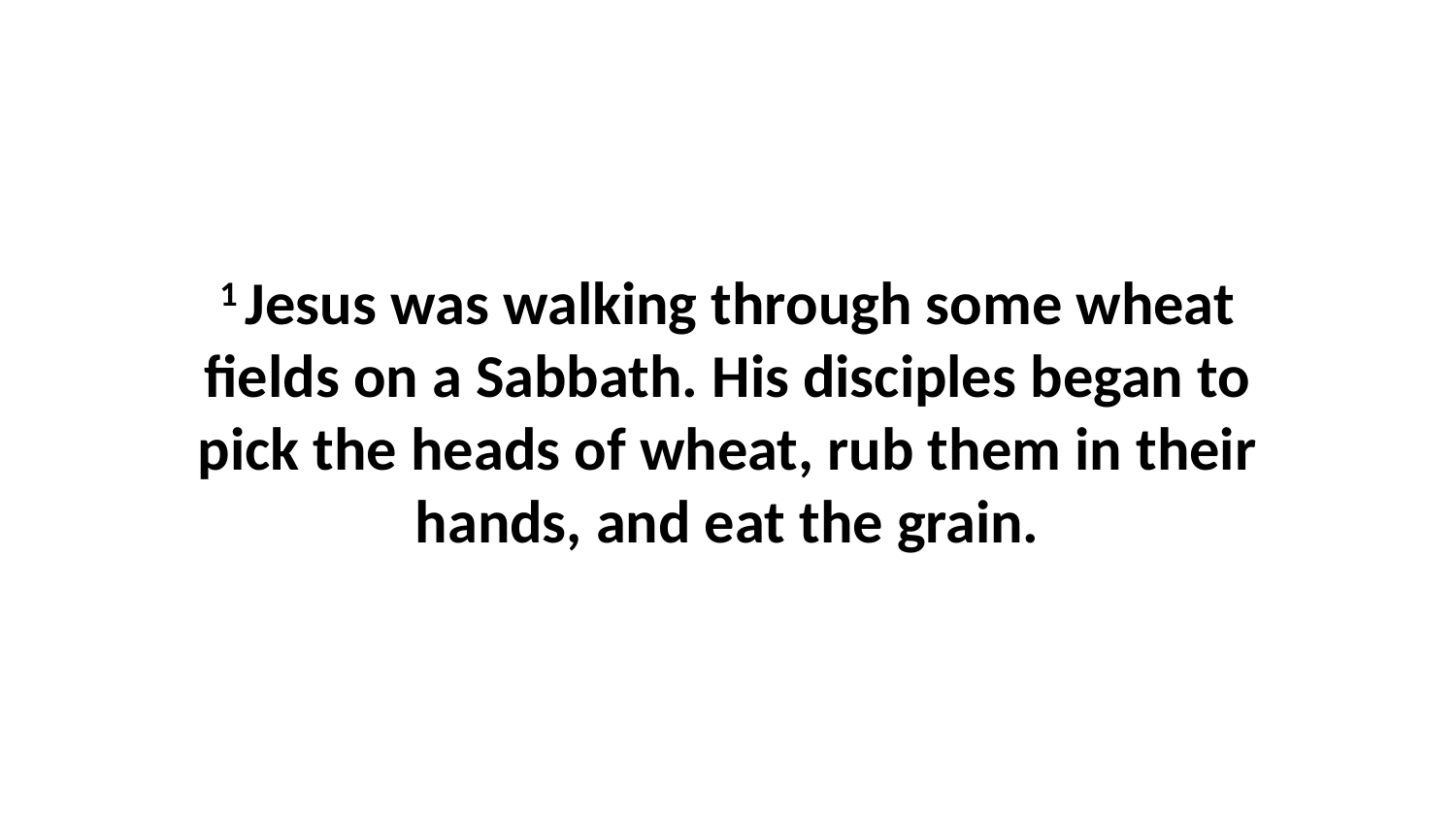

1 Jesus was walking through some wheat fields on a Sabbath. His disciples began to pick the heads of wheat, rub them in their hands, and eat the grain.